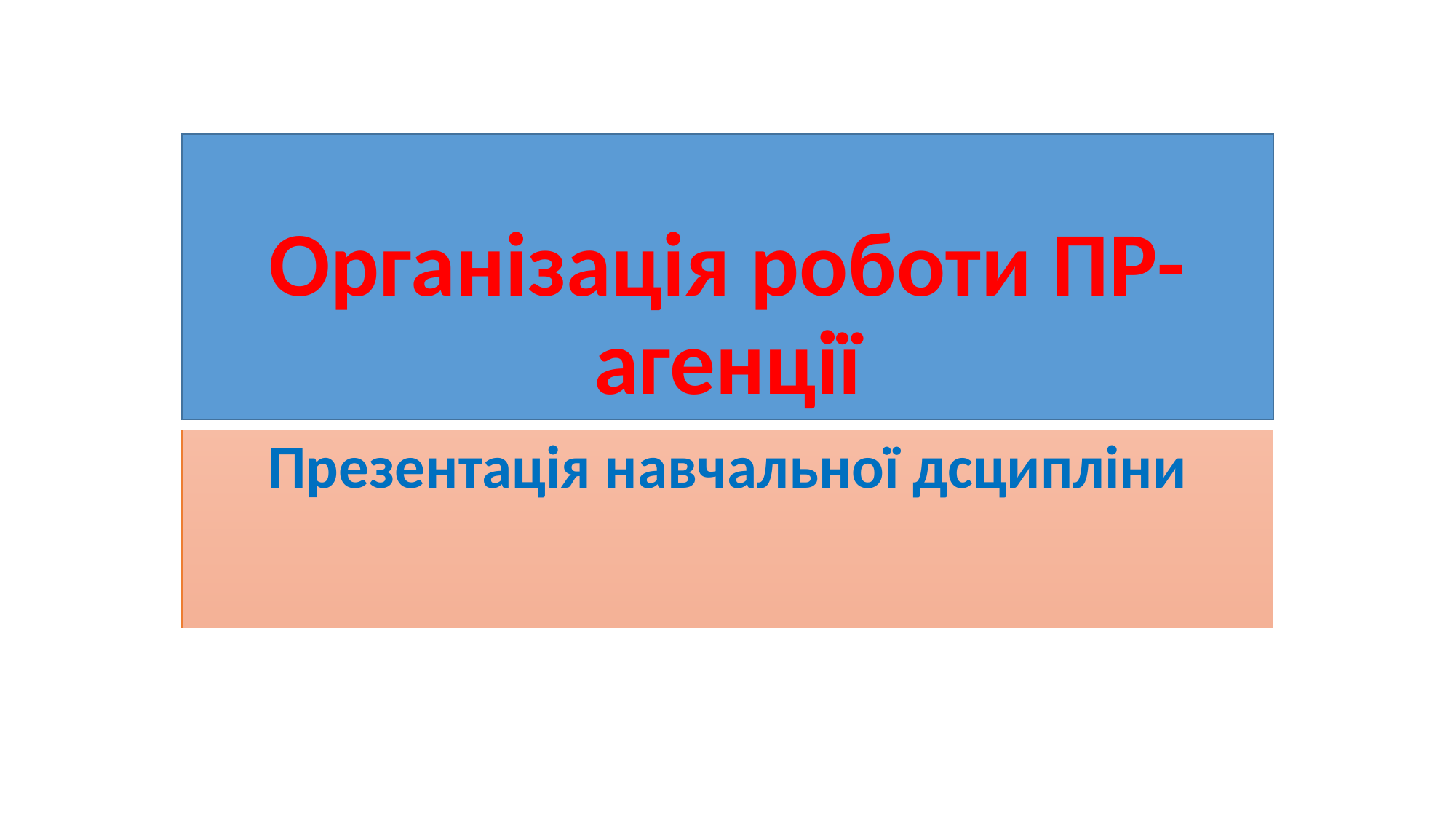

# Організація роботи ПР-агенції
Презентація навчальної дсципліни